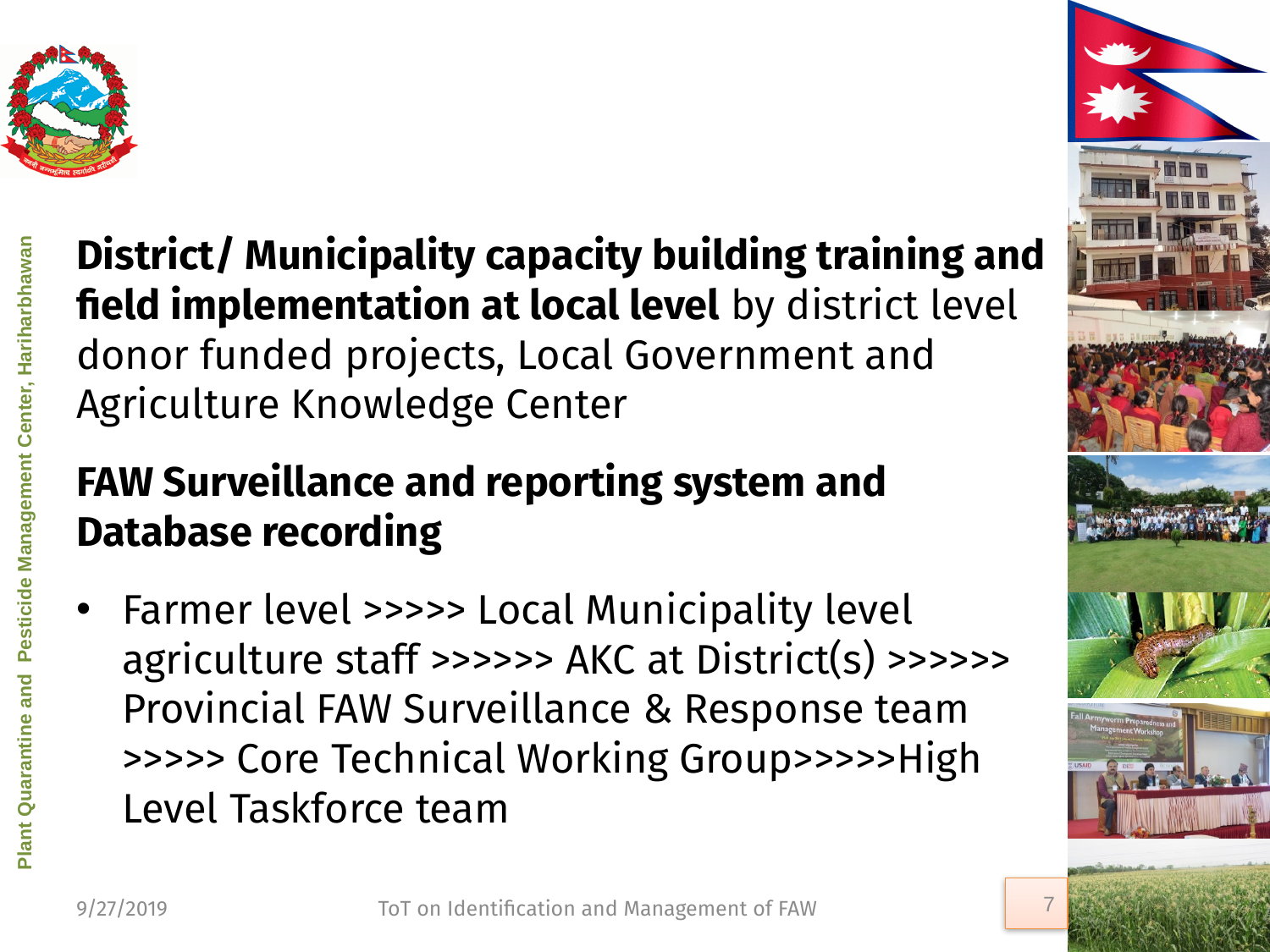

#
District/ Municipality capacity building training and field implementation at local level by district level donor funded projects, Local Government and Agriculture Knowledge Center
FAW Surveillance and reporting system and Database recording
Farmer level >>>>> Local Municipality level agriculture staff >>>>>> AKC at District(s) >>>>>> Provincial FAW Surveillance & Response team >>>>> Core Technical Working Group>>>>>High Level Taskforce team
7
9/27/2019
ToT on Identification and Management of FAW